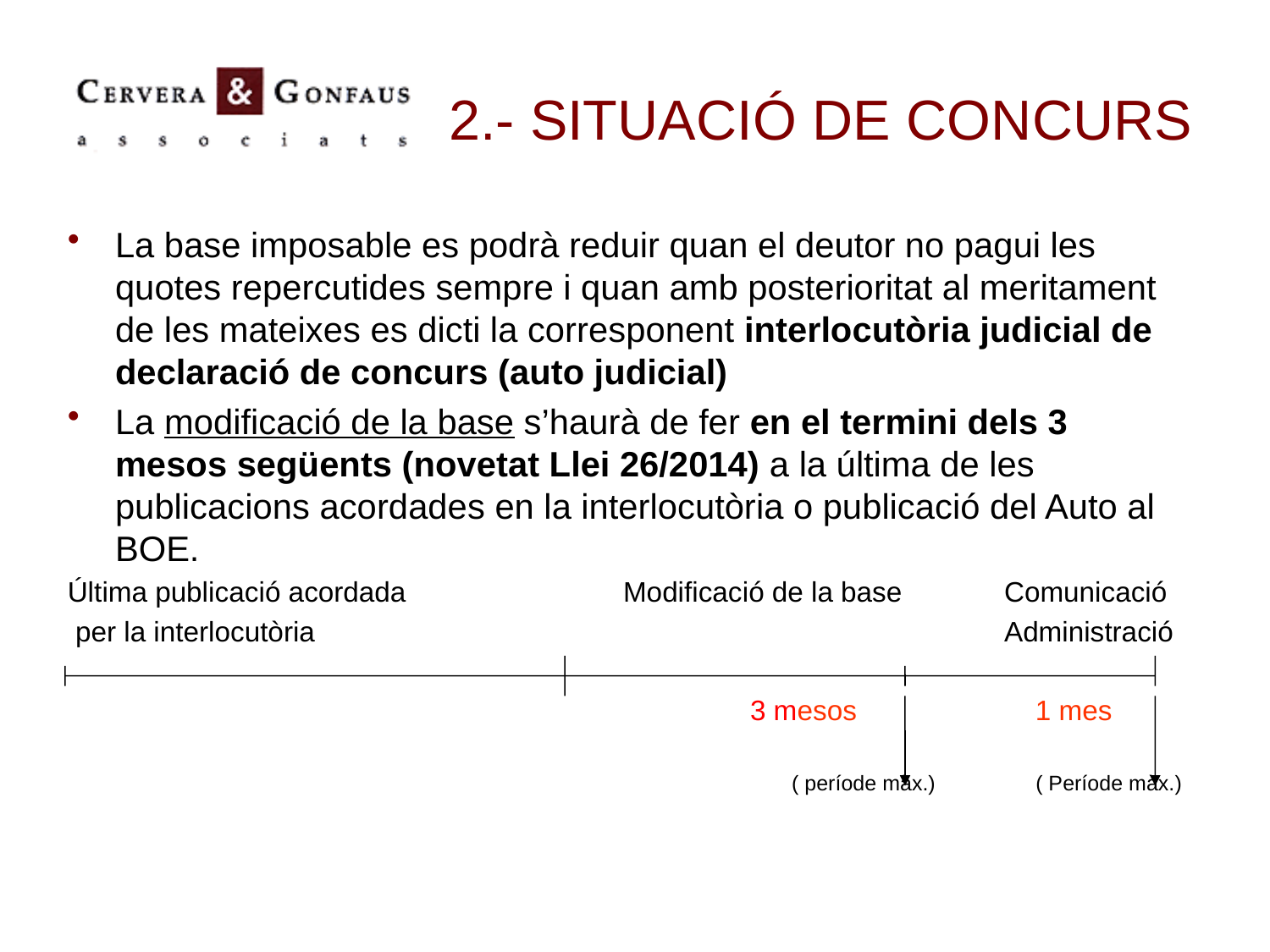

# 2.- SITUACIÓ DE CONCURS
La base imposable es podrà reduir quan el deutor no pagui les quotes repercutides sempre i quan amb posterioritat al meritament de les mateixes es dicti la corresponent interlocutòria judicial de declaració de concurs (auto judicial)
La modificació de la base s’haurà de fer en el termini dels 3 mesos següents (novetat Llei 26/2014) a la última de les publicacions acordades en la interlocutòria o publicació del Auto al BOE.
Última publicació acordada 		Modificació de la base	Comunicació
 per la interlocutòria						Administració

						3 mesos		    1 mes

						       ( període màx.)                 ( Període màx.)